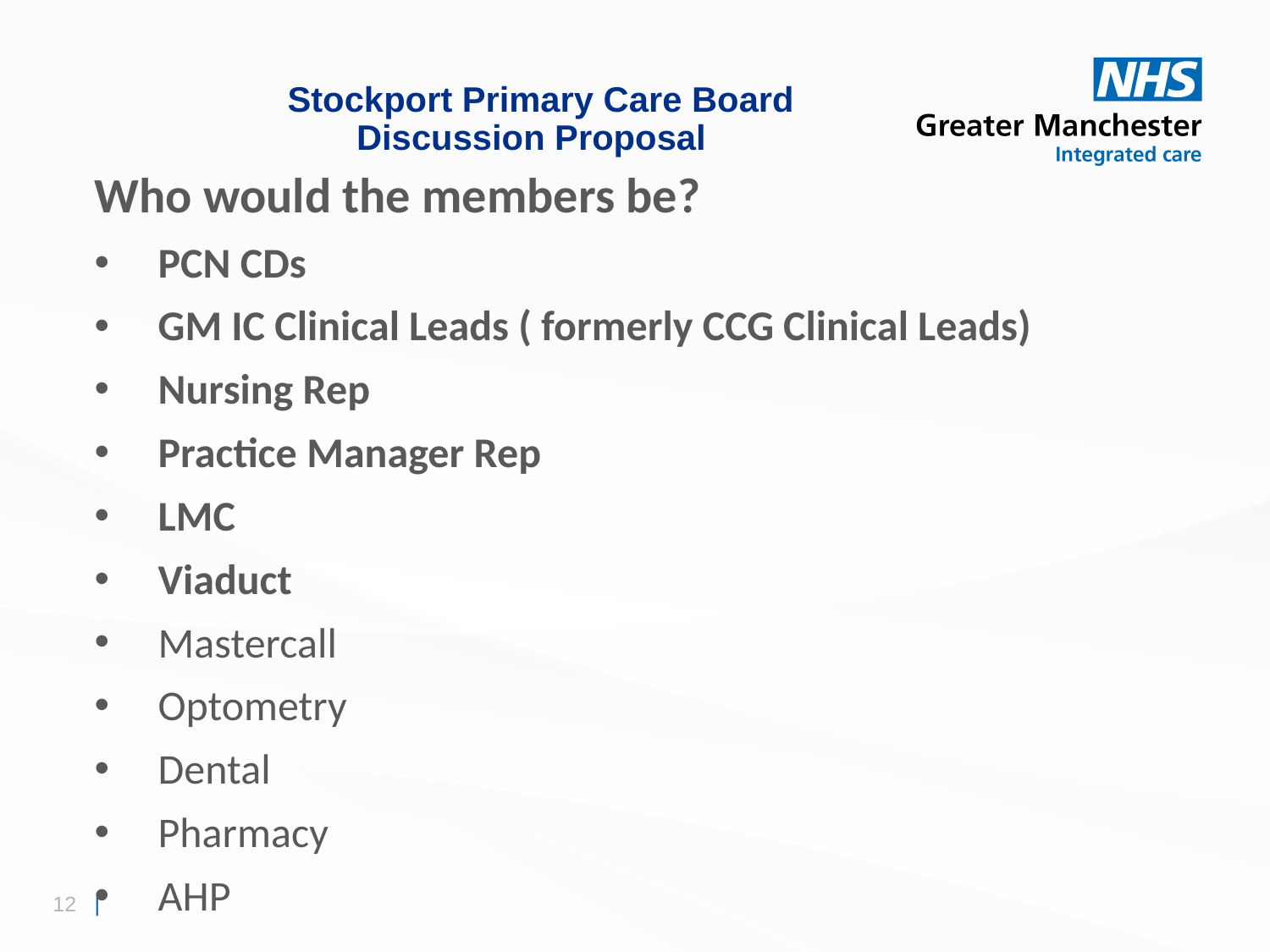

# Stockport Primary Care Board Discussion Proposal
Who would the members be?
PCN CDs
GM IC Clinical Leads ( formerly CCG Clinical Leads)
Nursing Rep
Practice Manager Rep
LMC
Viaduct
Mastercall
Optometry
Dental
Pharmacy
AHP